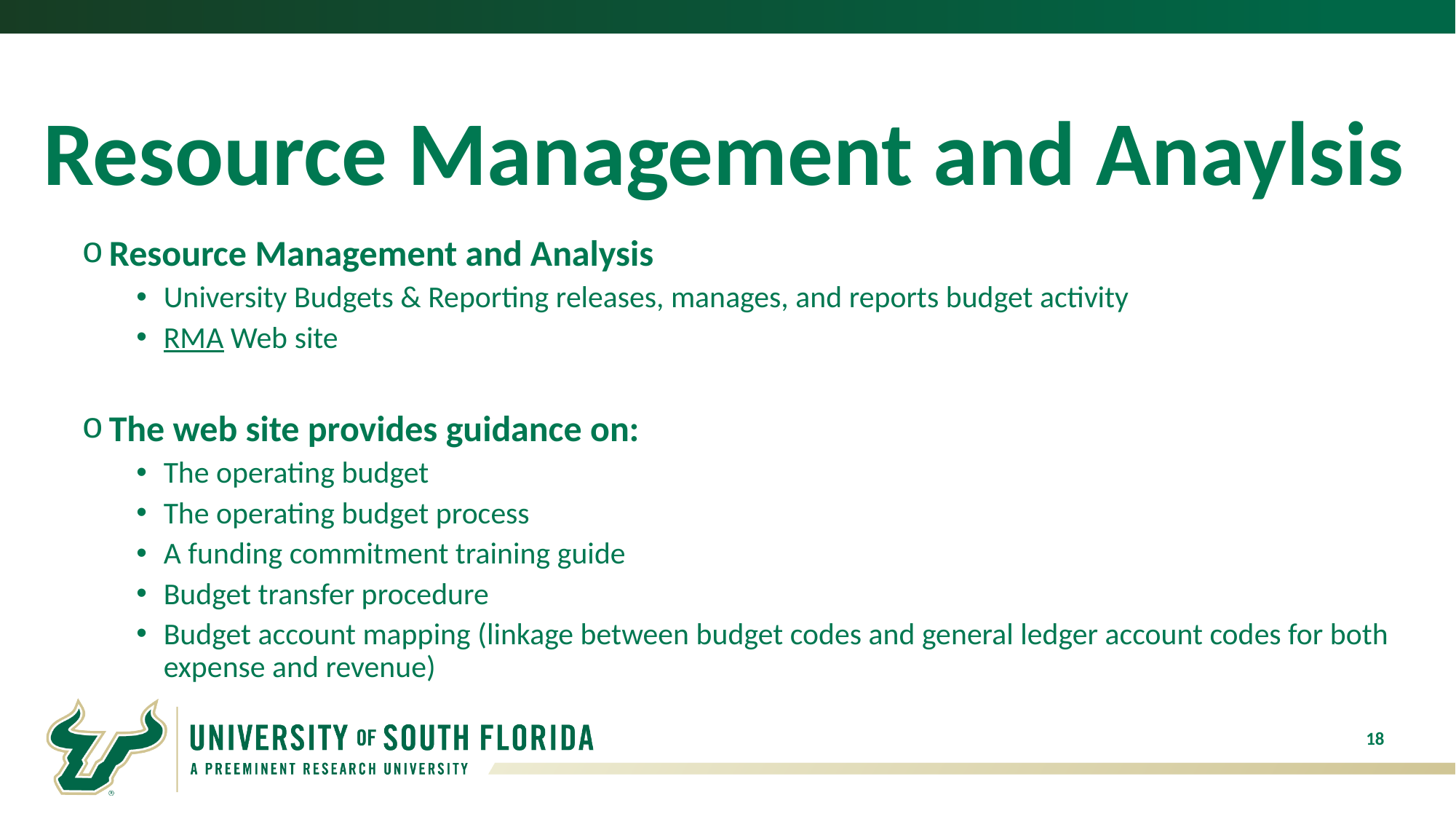

# Resource Management and Anaylsis
Resource Management and Analysis
University Budgets & Reporting releases, manages, and reports budget activity
RMA Web site

The web site provides guidance on:
The operating budget
The operating budget process
A funding commitment training guide
Budget transfer procedure
Budget account mapping (linkage between budget codes and general ledger account codes for both expense and revenue)

18